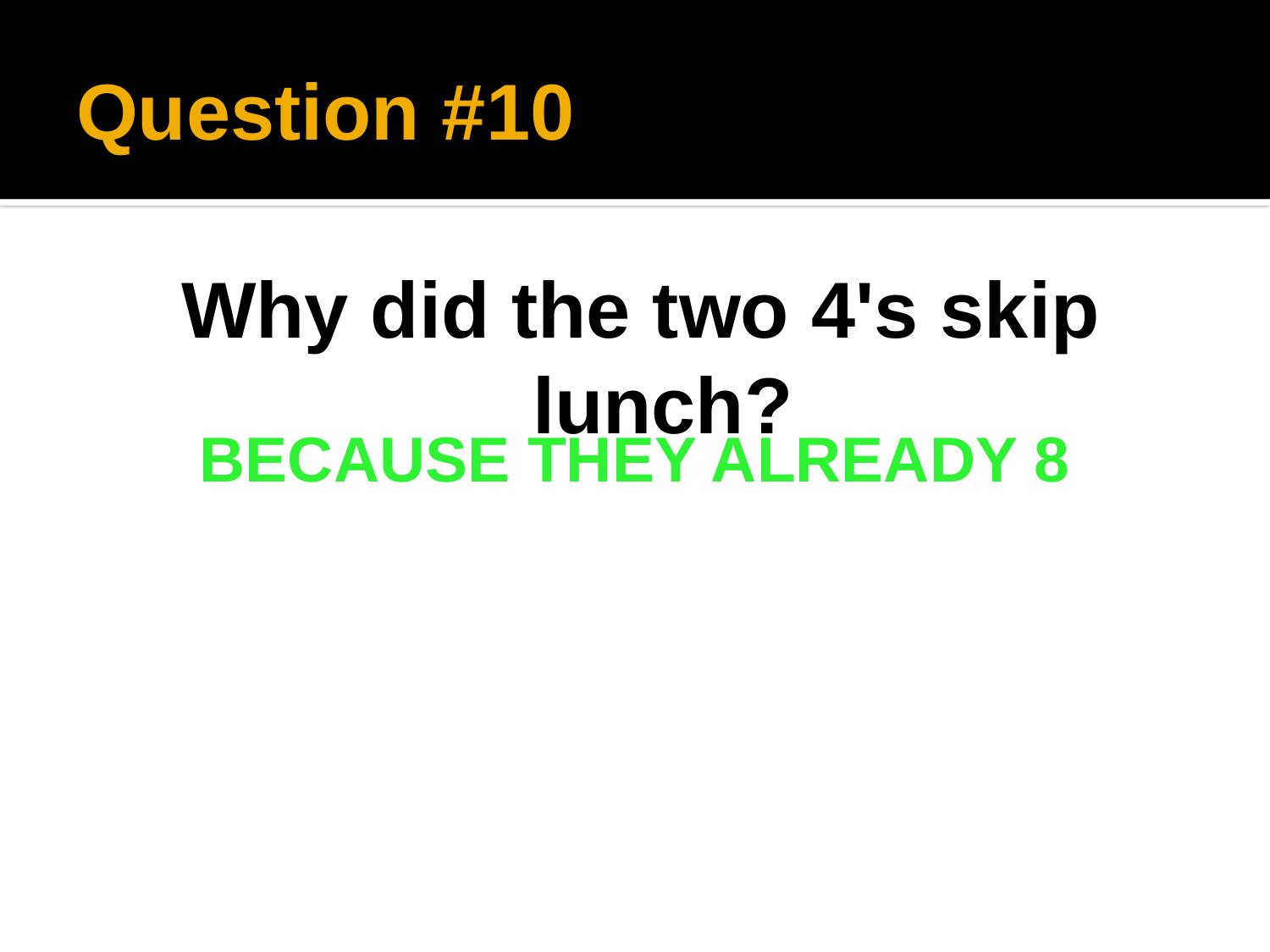

# Question #10
Why did the two 4's skip lunch?

Because they already 8